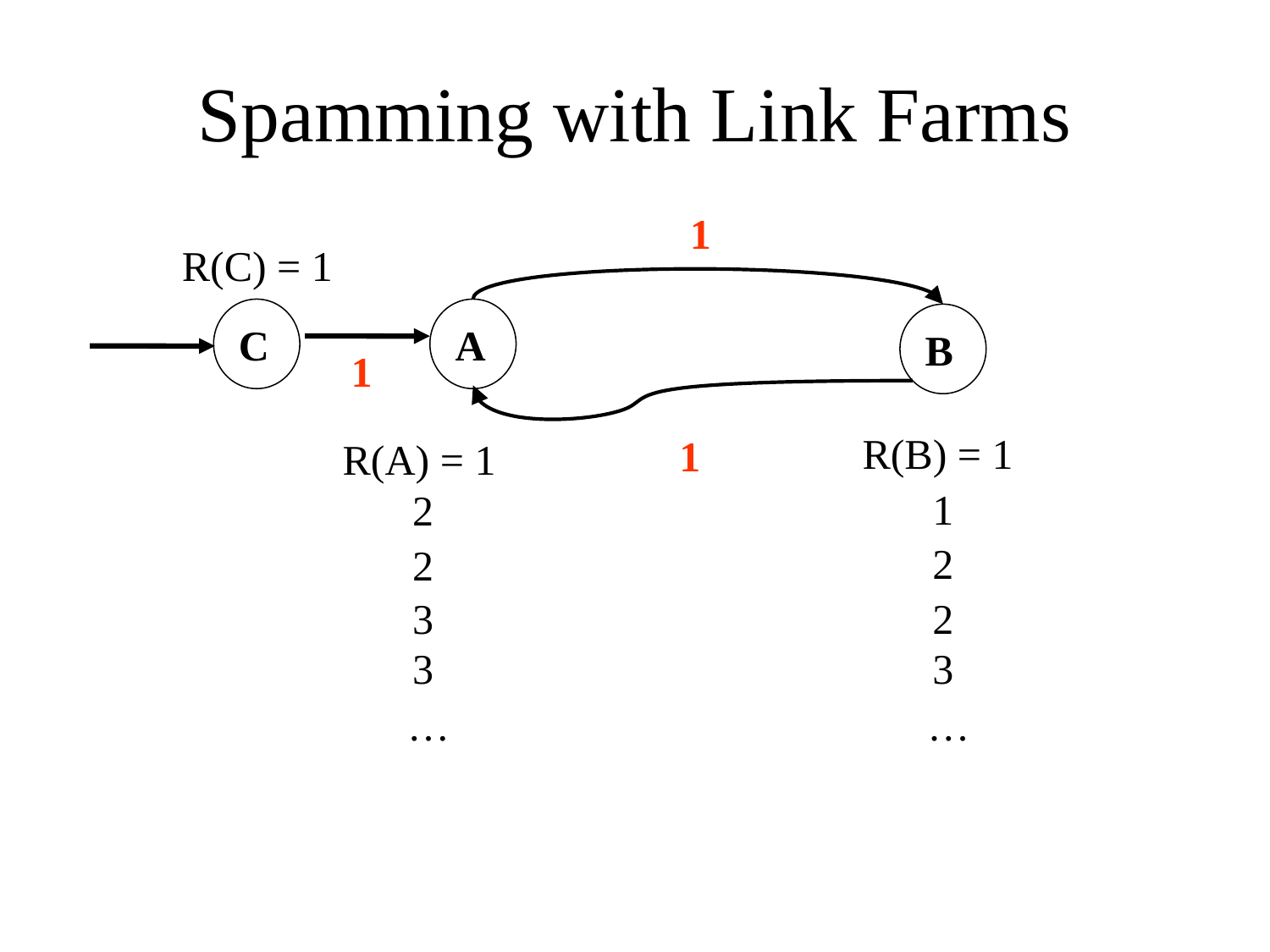

# Spamming with Link Farms
1
R(C) = 1
C
A
B

1

R(B) = 1
1
R(A) = 1
1
2
2
2
3
2
3
3
…
…